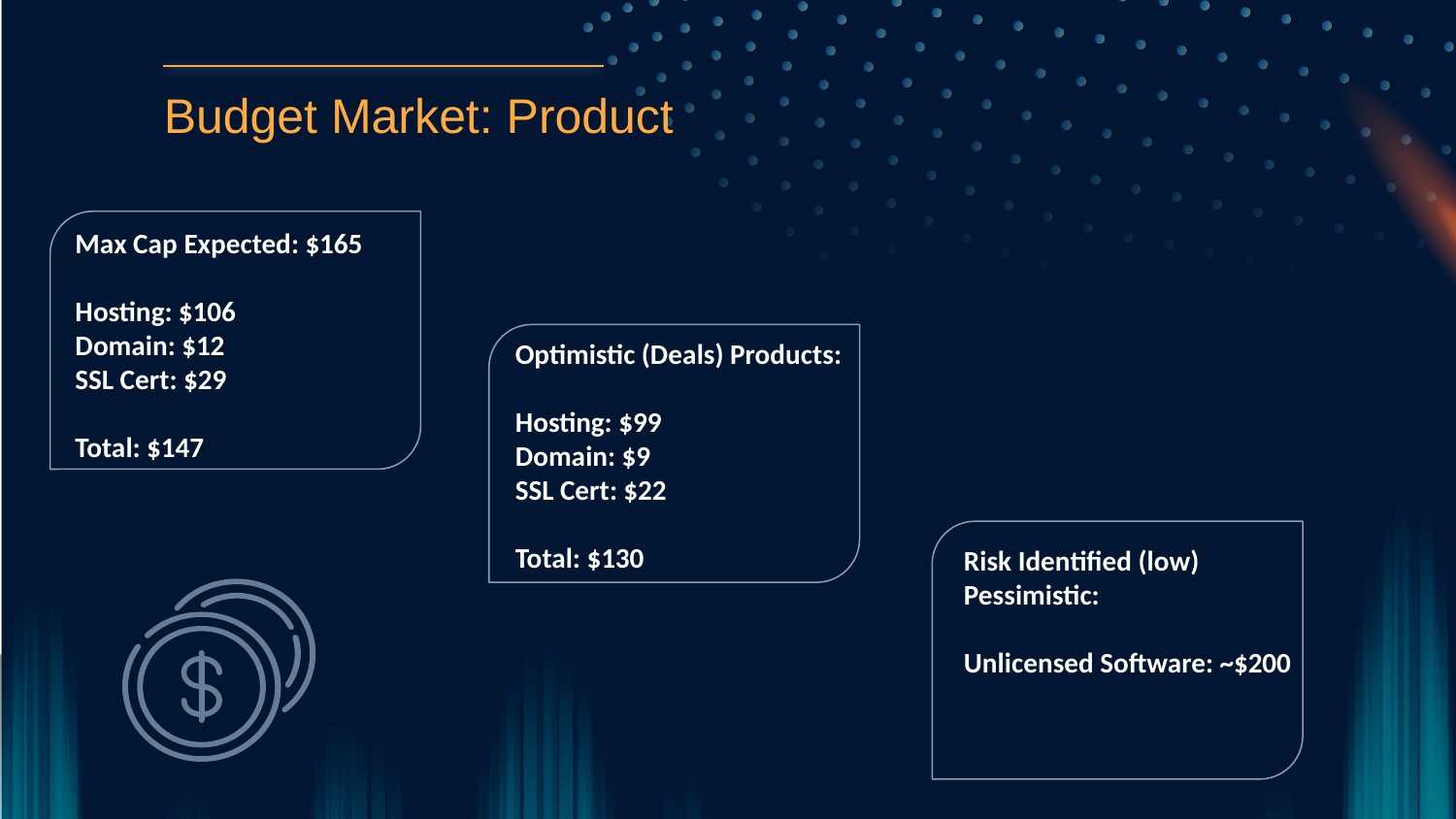

Budget Market: Product

Max Cap Expected: $165
Hosting: $106
Domain: $12
SSL Cert: $29

Total: $147

Optimistic (Deals) Products:
Hosting: $99
Domain: $9
SSL Cert: $22

Total: $130

Risk Identified (low) Pessimistic:
Unlicensed Software: ~$200